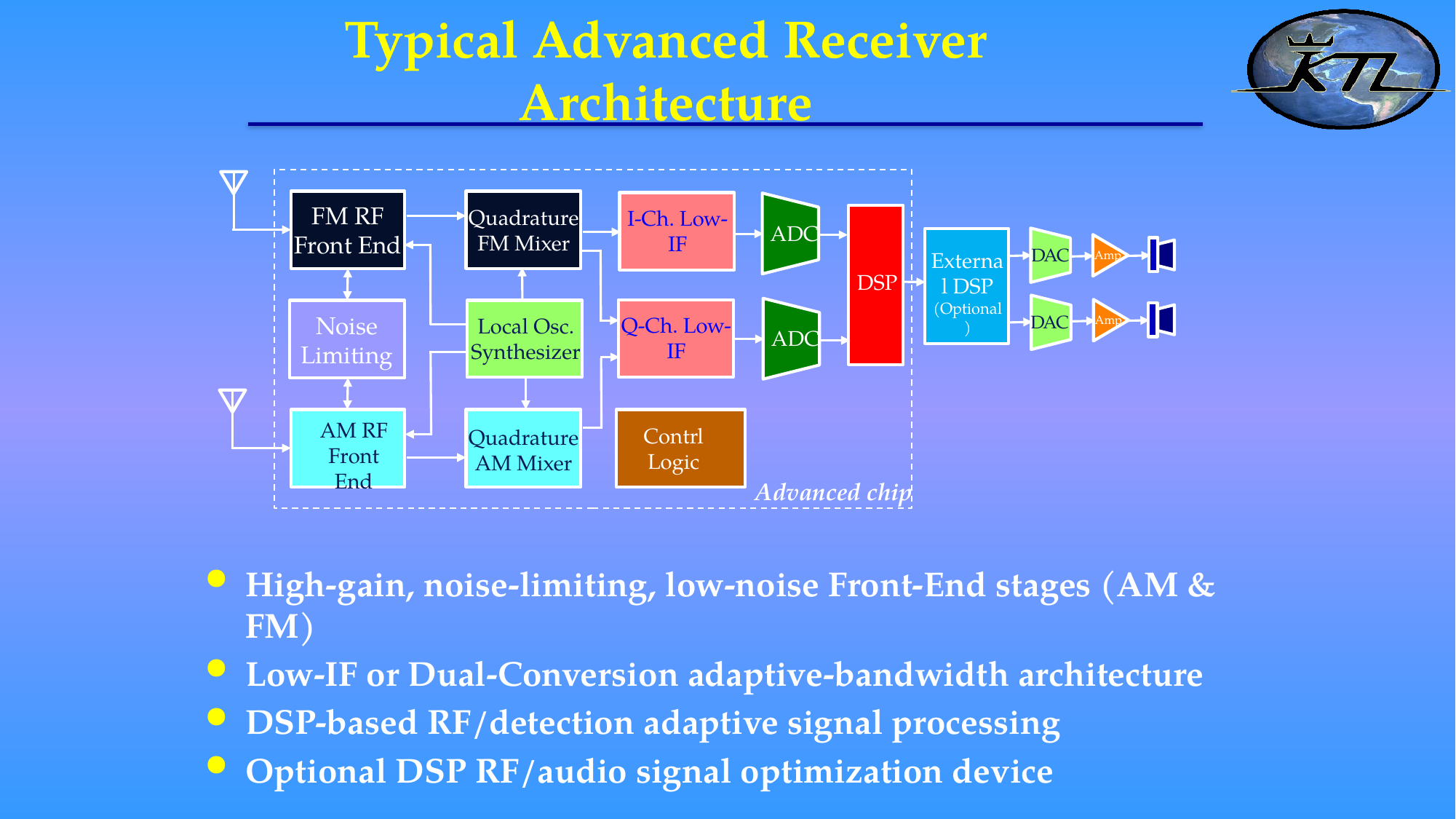

# Typical Advanced Receiver Architecture

FM RF Front End
Quadrature FM Mixer
I-Ch. Low-IF

ADC

DAC
External DSP
(Optional)
Amp

DSP

Noise Limiting
DAC
Q-Ch. Low-IF
Local Osc. Synthesizer
Amp

ADC

AM RF
Front End
Contrl Logic
Quadrature AM Mixer
Advanced chip
High-gain, noise-limiting, low-noise Front-End stages (AM & FM)
Low-IF or Dual-Conversion adaptive-bandwidth architecture
DSP-based RF/detection adaptive signal processing
Optional DSP RF/audio signal optimization device